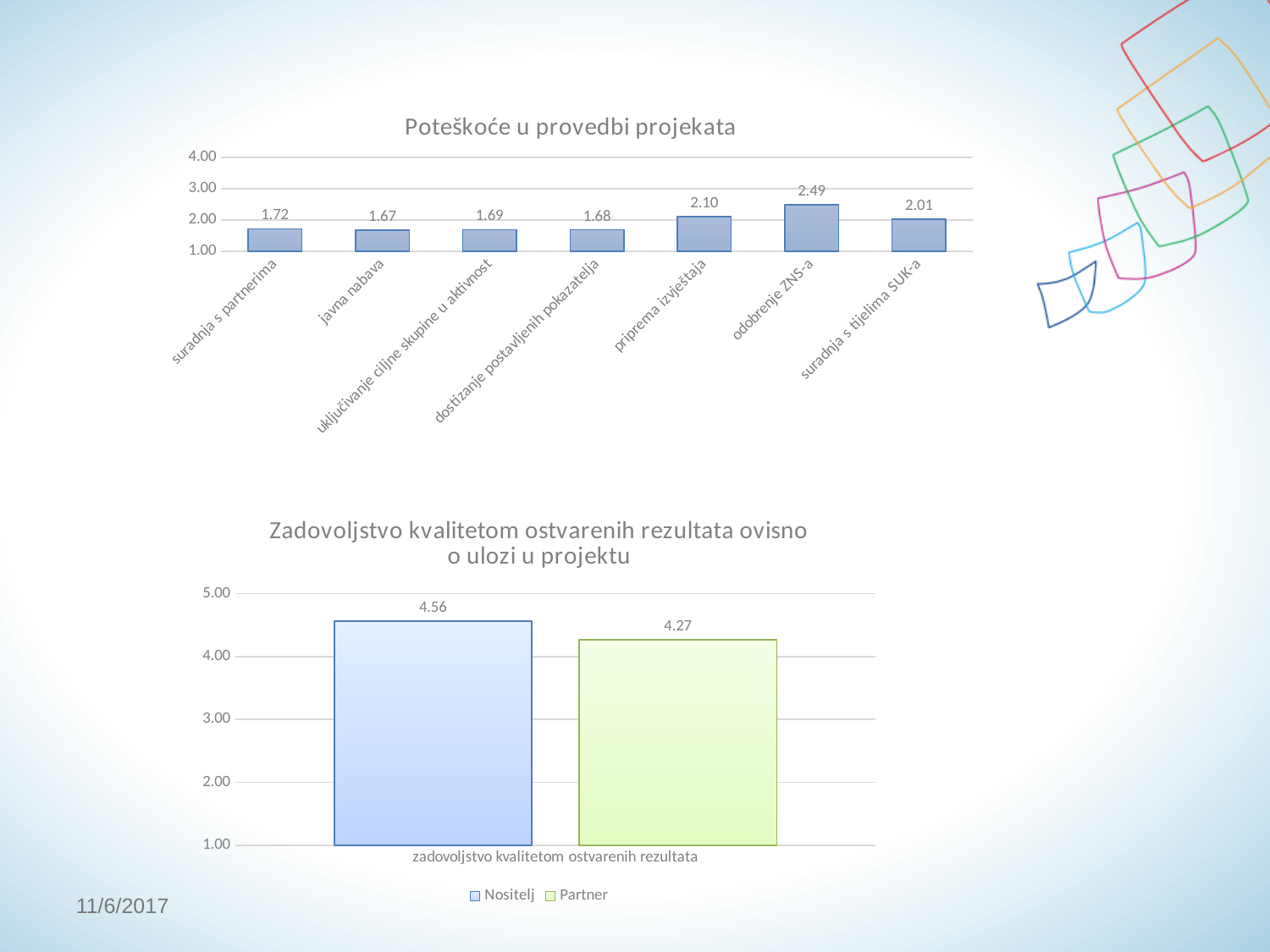

### Chart: Poteškoće u provedbi projekata

| Category |  |
|---|---|
| suradnja s partnerima | 1.7155963302752297 |
| javna nabava | 1.6744186046511633 |
| uključivanje ciljne skupine u aktivnost | 1.68663594470046 |
| dostizanje postavljenih pokazatelja | 1.6788990825688073 |
| priprema izvještaja | 2.097222222222222 |
| odobrenje ZNS-a | 2.4883720930232545 |
| suradnja s tijelima SUK-a | 2.014084507042253 |

### Chart: Zadovoljstvo kvalitetom ostvarenih rezultata ovisno o ulozi u projektu

| Category | Nositelj | Partner |
|---|---|---|
| zadovoljstvo kvalitetom ostvarenih rezultata | 4.56198347107438 | 4.26530612244898 |